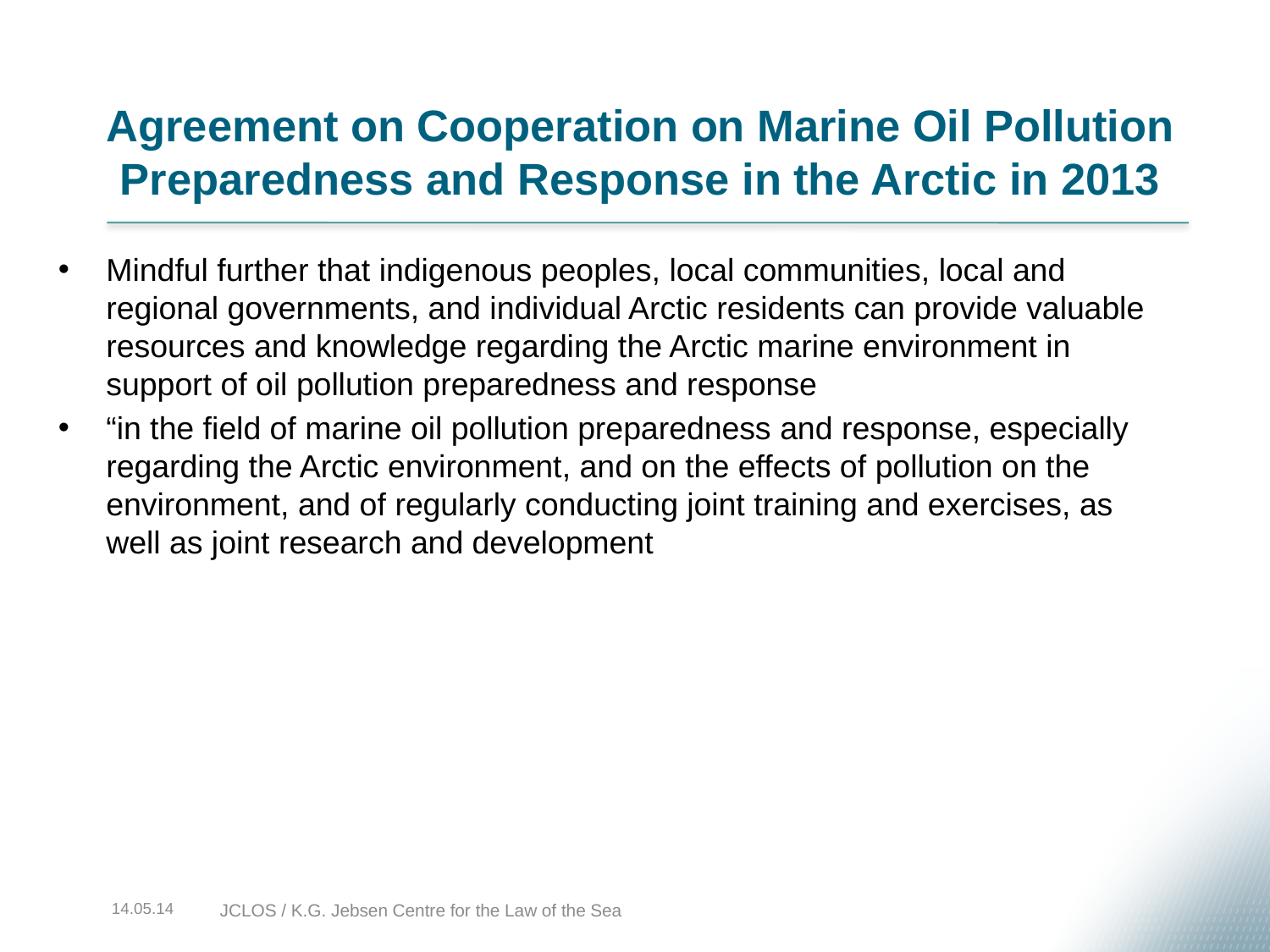

# Agreement on Cooperation on Marine Oil Pollution Preparedness and Response in the Arctic in 2013
Mindful further that indigenous peoples, local communities, local and regional governments, and individual Arctic residents can provide valuable resources and knowledge regarding the Arctic marine environment in support of oil pollution preparedness and response
“in the field of marine oil pollution preparedness and response, especially regarding the Arctic environment, and on the effects of pollution on the environment, and of regularly conducting joint training and exercises, as well as joint research and development
JCLOS / K.G. Jebsen Centre for the Law of the Sea
14.05.14